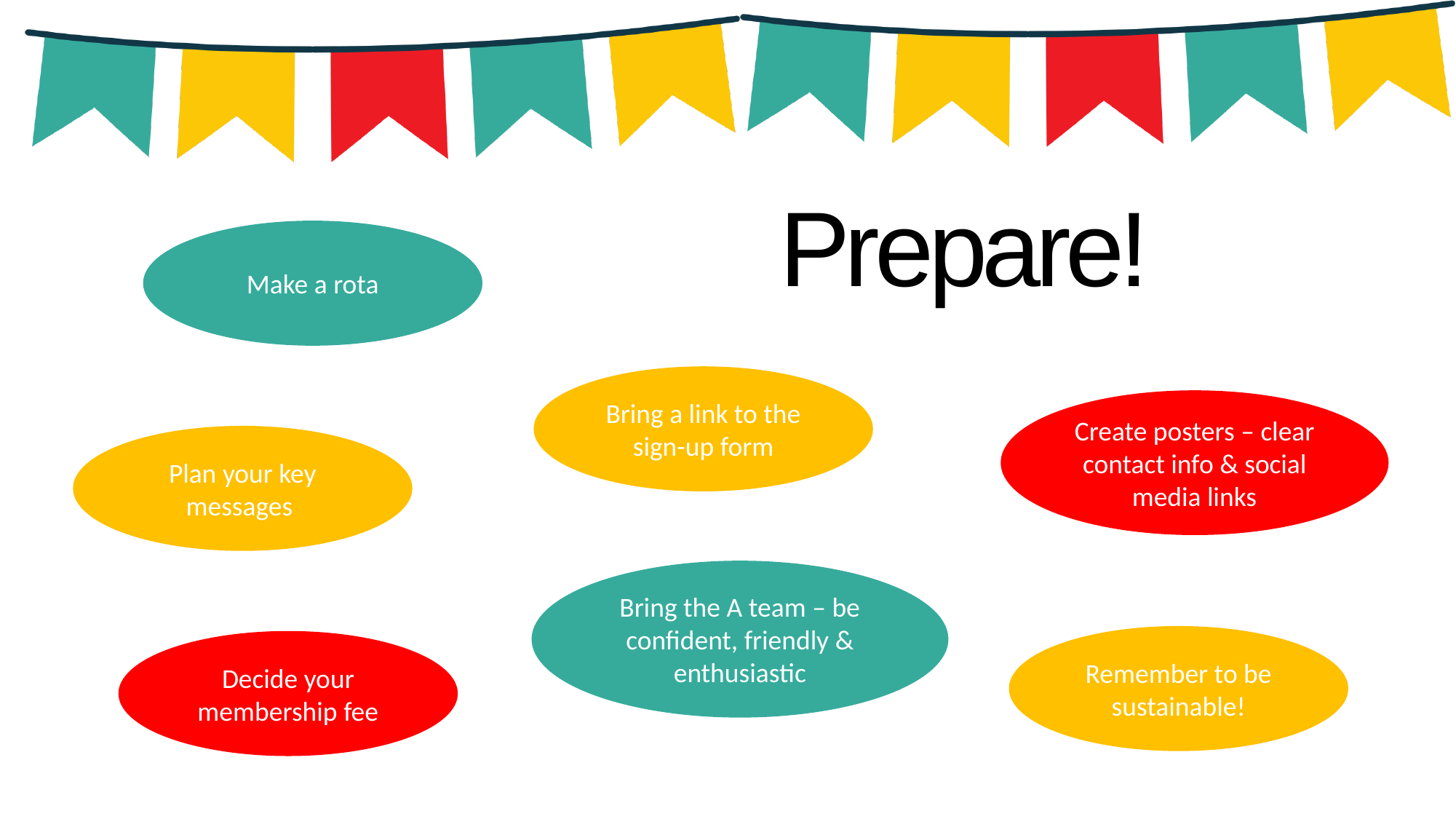

Prepare!
Make a rota
Bring a link to the sign-up form
Create posters – clear contact info & social media links
Plan your key messages
Bring the A team – be confident, friendly & enthusiastic
Remember to be sustainable!
Decide your membership fee